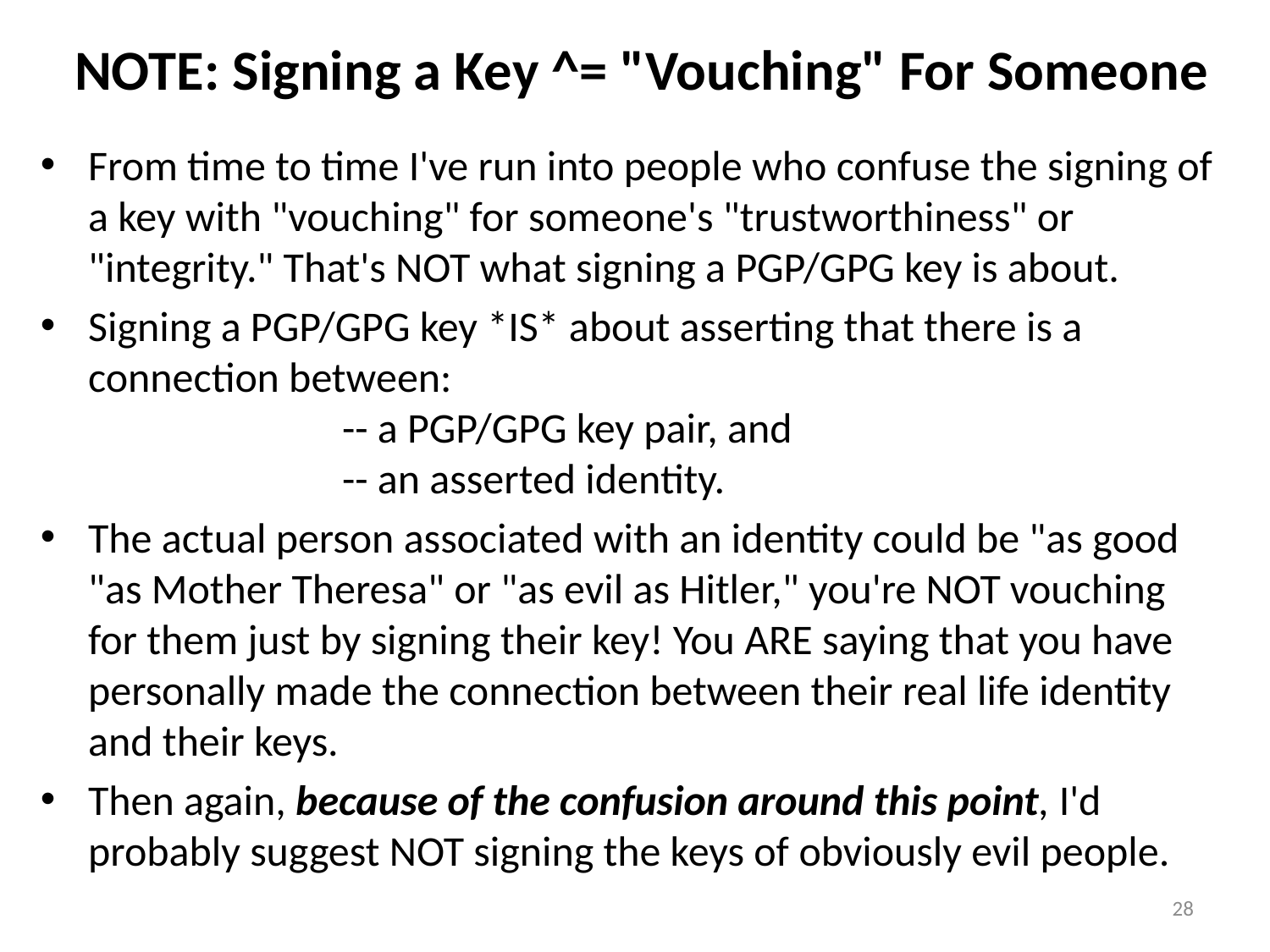

# NOTE: Signing a Key ^= "Vouching" For Someone
From time to time I've run into people who confuse the signing of a key with "vouching" for someone's "trustworthiness" or "integrity." That's NOT what signing a PGP/GPG key is about.
Signing a PGP/GPG key *IS* about asserting that there is a connection between:
		-- a PGP/GPG key pair, and
		-- an asserted identity.
The actual person associated with an identity could be "as good "as Mother Theresa" or "as evil as Hitler," you're NOT vouching
for them just by signing their key! You ARE saying that you have personally made the connection between their real life identity and their keys.
Then again, because of the confusion around this point, I'd probably suggest NOT signing the keys of obviously evil people.
28